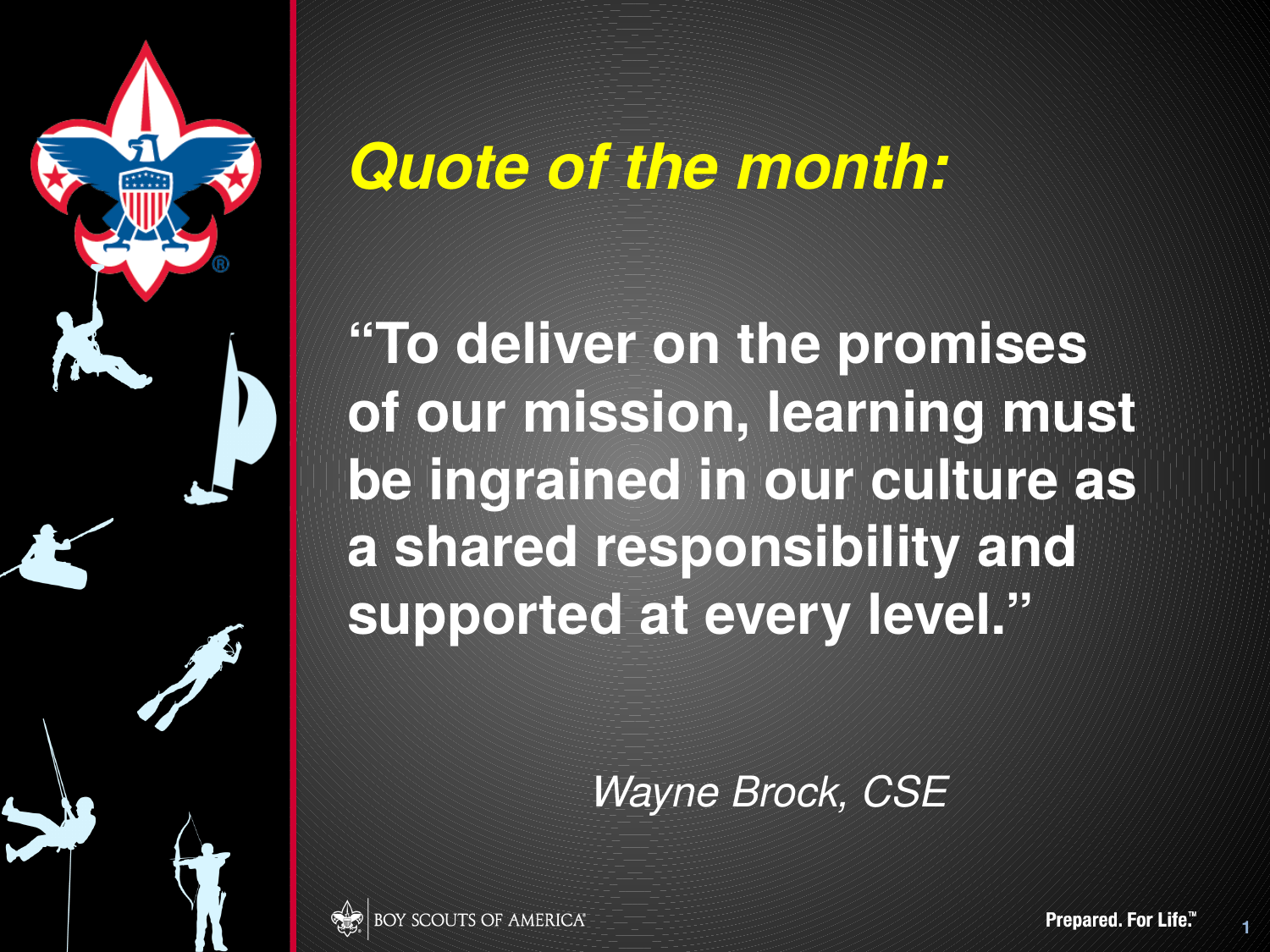

# Quote of the month:

“To deliver on the promises
of our mission, learning must be ingrained in our culture as
a shared responsibility and supported at every level.”

Wayne Brock, CSE
1